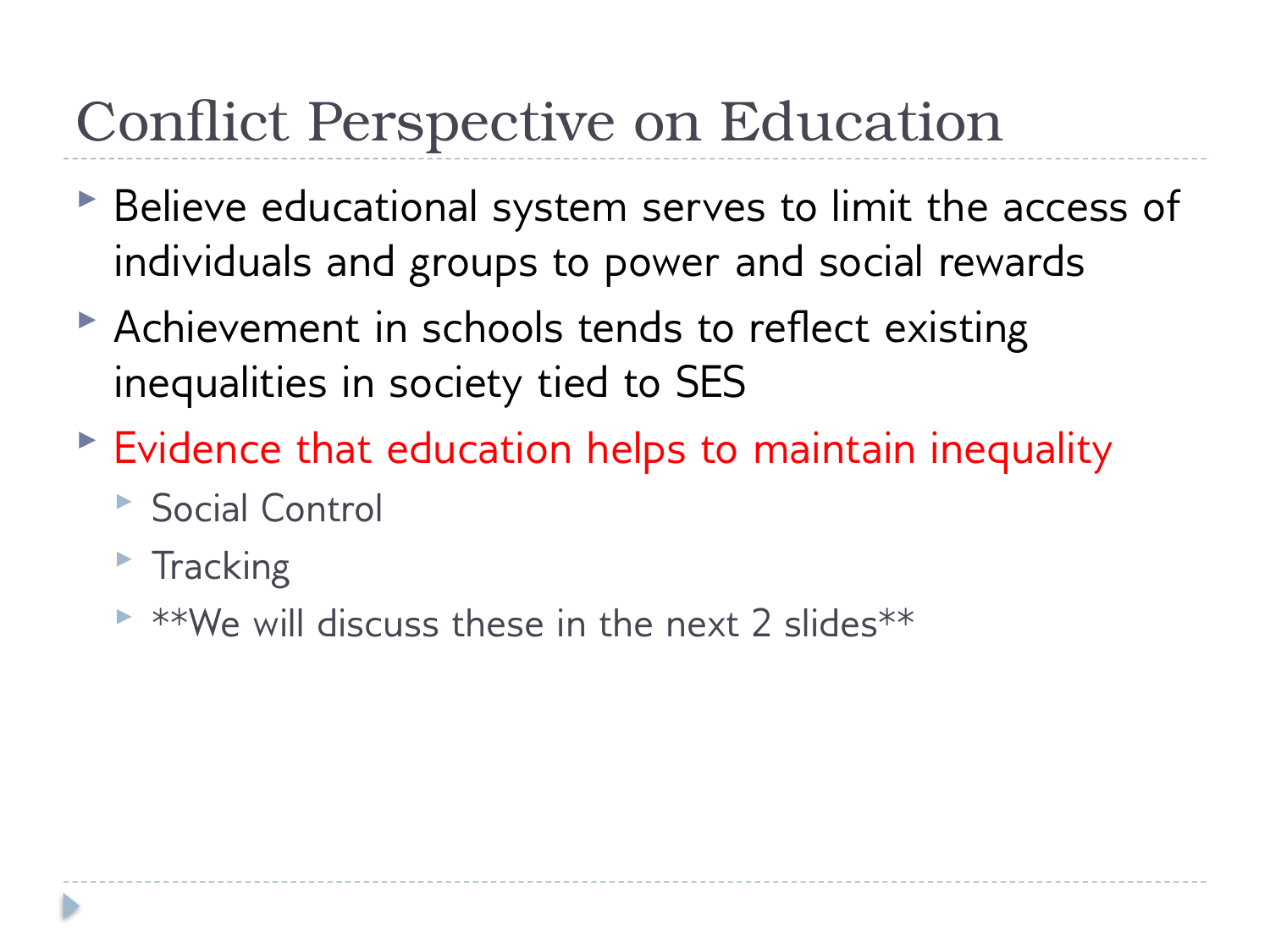

# Conflict Perspective on Education
Believe educational system serves to limit the access of individuals and groups to power and social rewards
Achievement in schools tends to reflect existing inequalities in society tied to SES
Evidence that education helps to maintain inequality
Social Control
Tracking
**We will discuss these in the next 2 slides**